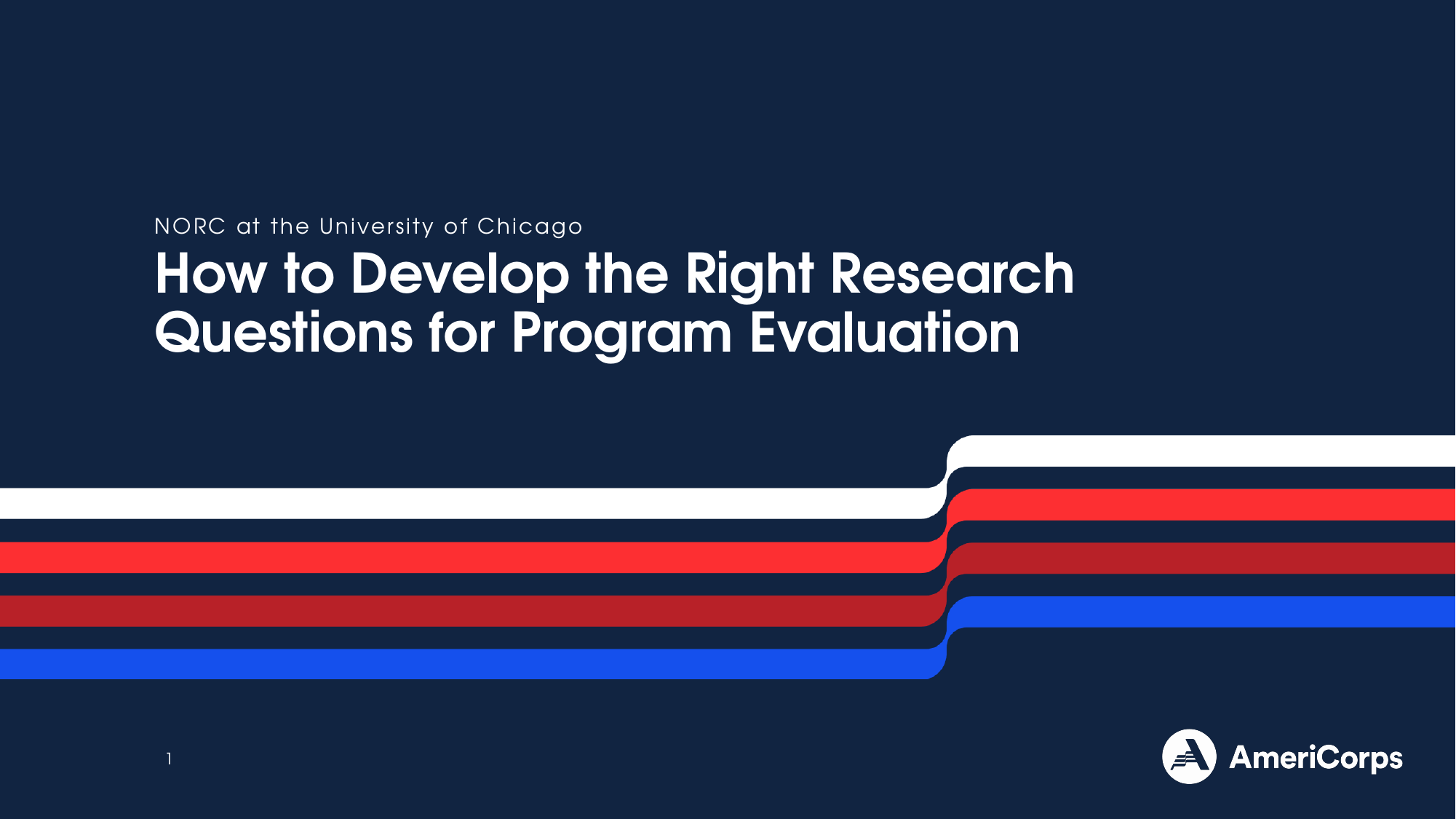

NORC at the University of Chicago
# How to Develop the Right Research Questions for Program Evaluation

1